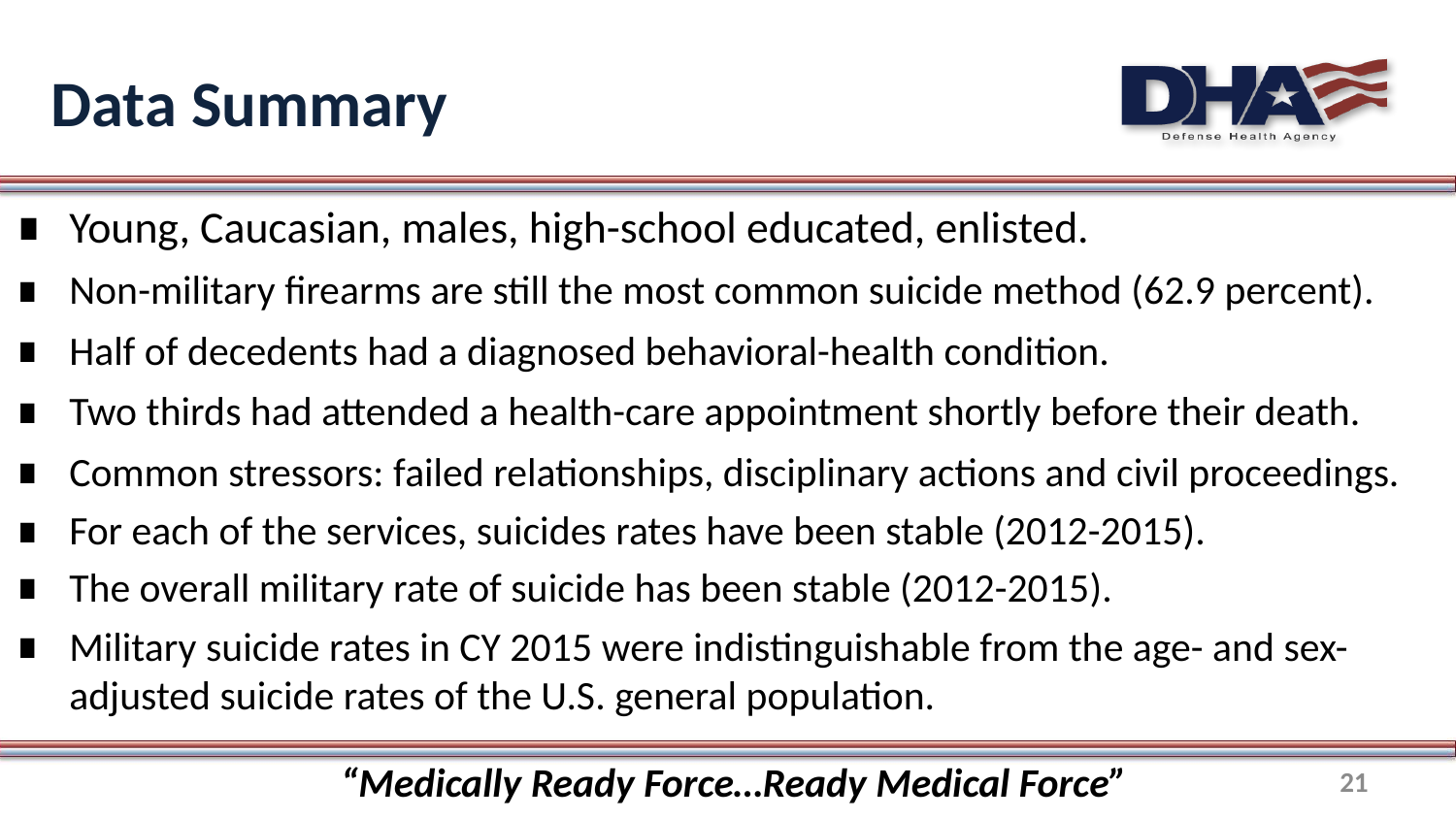

# Data Summary
Young, Caucasian, males, high-school educated, enlisted.
Non-military firearms are still the most common suicide method (62.9 percent).
Half of decedents had a diagnosed behavioral-health condition.
Two thirds had attended a health-care appointment shortly before their death.

Common stressors: failed relationships, disciplinary actions and civil proceedings.

For each of the services, suicides rates have been stable (2012-2015).
The overall military rate of suicide has been stable (2012-2015).
Military suicide rates in CY 2015 were indistinguishable from the age- and sex-adjusted suicide rates of the U.S. general population.

“Medically Ready Force…Ready Medical Force”
21